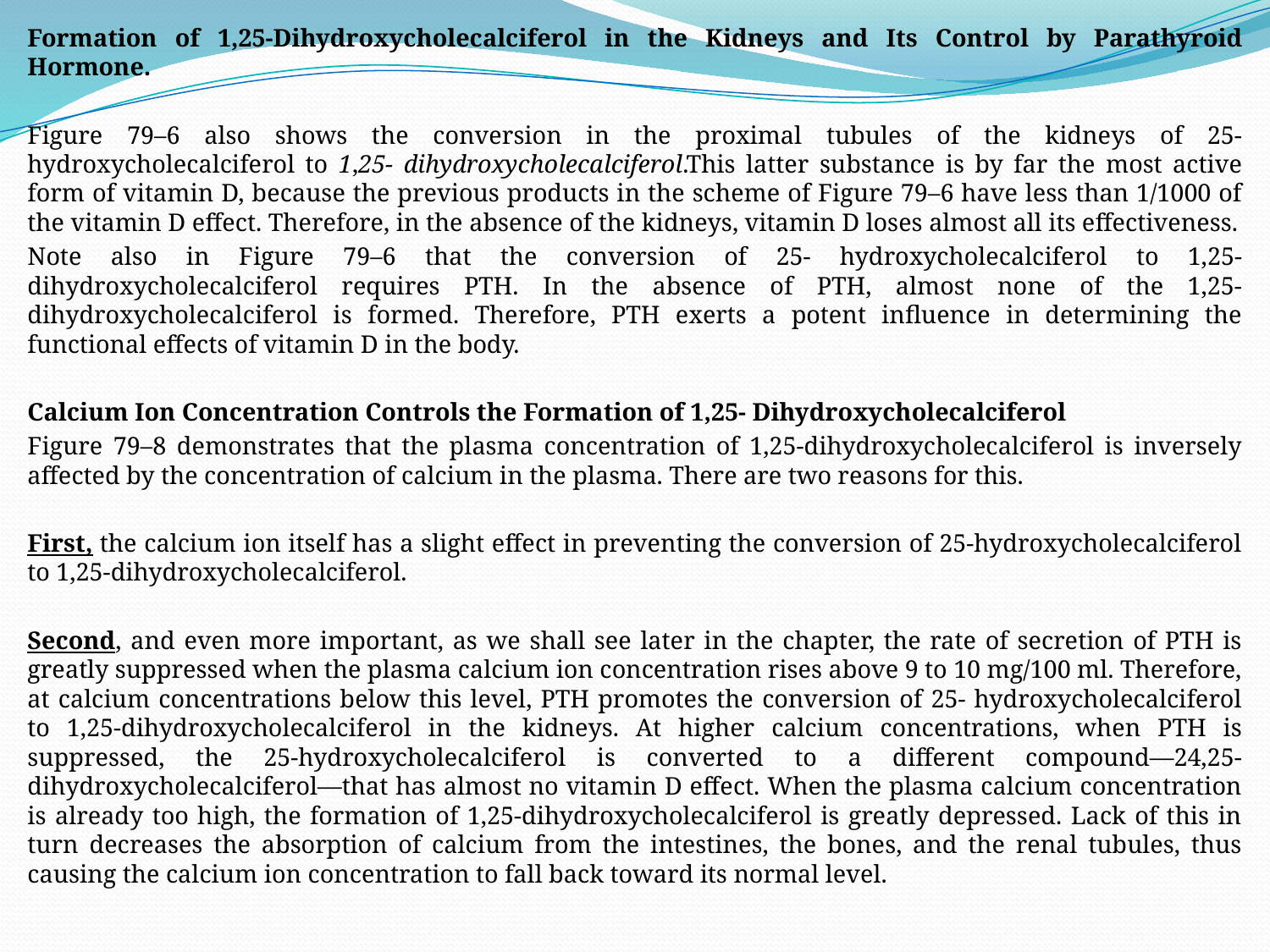

Formation of 1,25-Dihydroxycholecalciferol in the Kidneys and Its Control by Parathyroid Hormone.

Figure 79–6 also shows the conversion in the proximal tubules of the kidneys of 25-hydroxycholecalciferol to 1,25- dihydroxycholecalciferol.This latter substance is by far the most active form of vitamin D, because the previous products in the scheme of Figure 79–6 have less than 1/1000 of the vitamin D effect. Therefore, in the absence of the kidneys, vitamin D loses almost all its effectiveness.
Note also in Figure 79–6 that the conversion of 25- hydroxycholecalciferol to 1,25-dihydroxycholecalciferol requires PTH. In the absence of PTH, almost none of the 1,25-dihydroxycholecalciferol is formed. Therefore, PTH exerts a potent influence in determining the functional effects of vitamin D in the body.

Calcium Ion Concentration Controls the Formation of 1,25- Dihydroxycholecalciferol
Figure 79–8 demonstrates that the plasma concentration of 1,25-dihydroxycholecalciferol is inversely affected by the concentration of calcium in the plasma. There are two reasons for this.

First, the calcium ion itself has a slight effect in preventing the conversion of 25-hydroxycholecalciferol to 1,25-dihydroxycholecalciferol.

Second, and even more important, as we shall see later in the chapter, the rate of secretion of PTH is greatly suppressed when the plasma calcium ion concentration rises above 9 to 10 mg/100 ml. Therefore, at calcium concentrations below this level, PTH promotes the conversion of 25- hydroxycholecalciferol to 1,25-dihydroxycholecalciferol in the kidneys. At higher calcium concentrations, when PTH is suppressed, the 25-hydroxycholecalciferol is converted to a different compound—24,25-dihydroxycholecalciferol—that has almost no vitamin D effect. When the plasma calcium concentration is already too high, the formation of 1,25-dihydroxycholecalciferol is greatly depressed. Lack of this in turn decreases the absorption of calcium from the intestines, the bones, and the renal tubules, thus causing the calcium ion concentration to fall back toward its normal level.